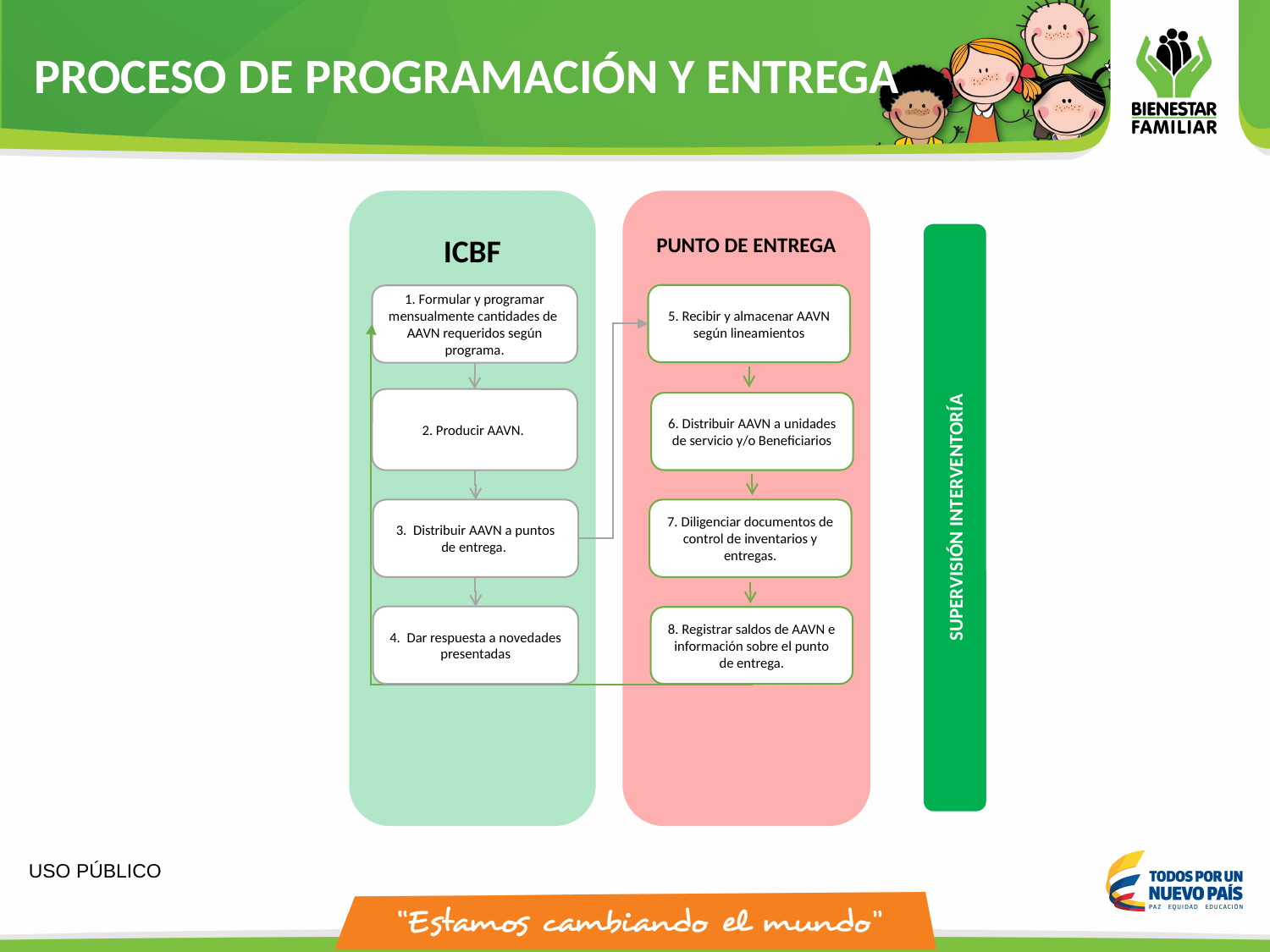

PROCESO DE PROGRAMACIÓN Y ENTREGA

ICBF

PUNTO DE ENTREGA
SUPERVISIÓN INTERVENTORÍA
5. Recibir y almacenar AAVN según lineamientos
1. Formular y programar mensualmente cantidades de  AAVN requeridos según programa.
2. Producir AAVN.
6. Distribuir AAVN a unidades de servicio y/o Beneficiarios
3.  Distribuir AAVN a puntos de entrega.
7. Diligenciar documentos de control de inventarios y entregas.
4.  Dar respuesta a novedades presentadas
8. Registrar saldos de AAVN e información sobre el punto de entrega.
USO PÚBLICO